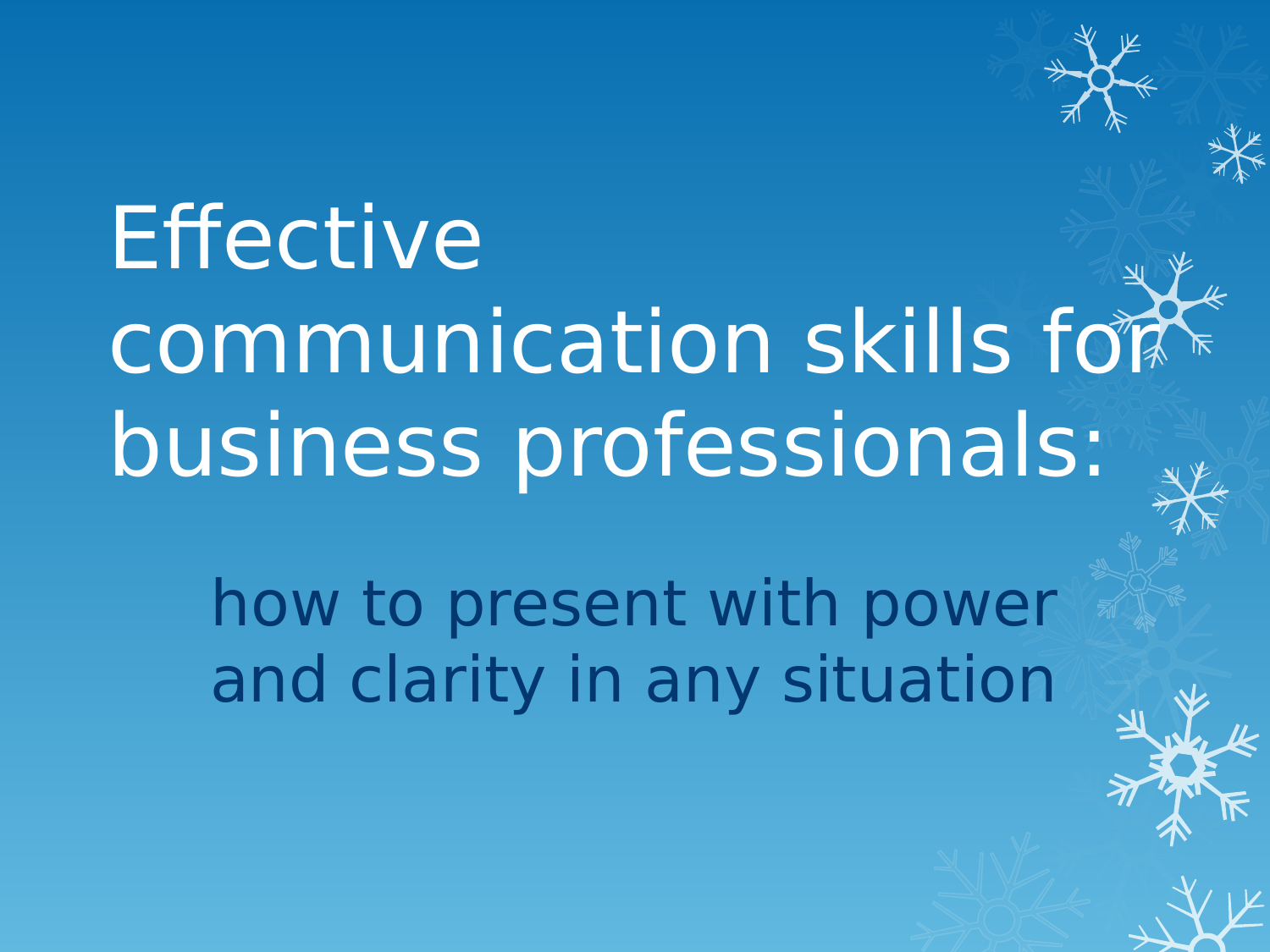

# Effective communication skills for business professionals:
how to present with power and clarity in any situation